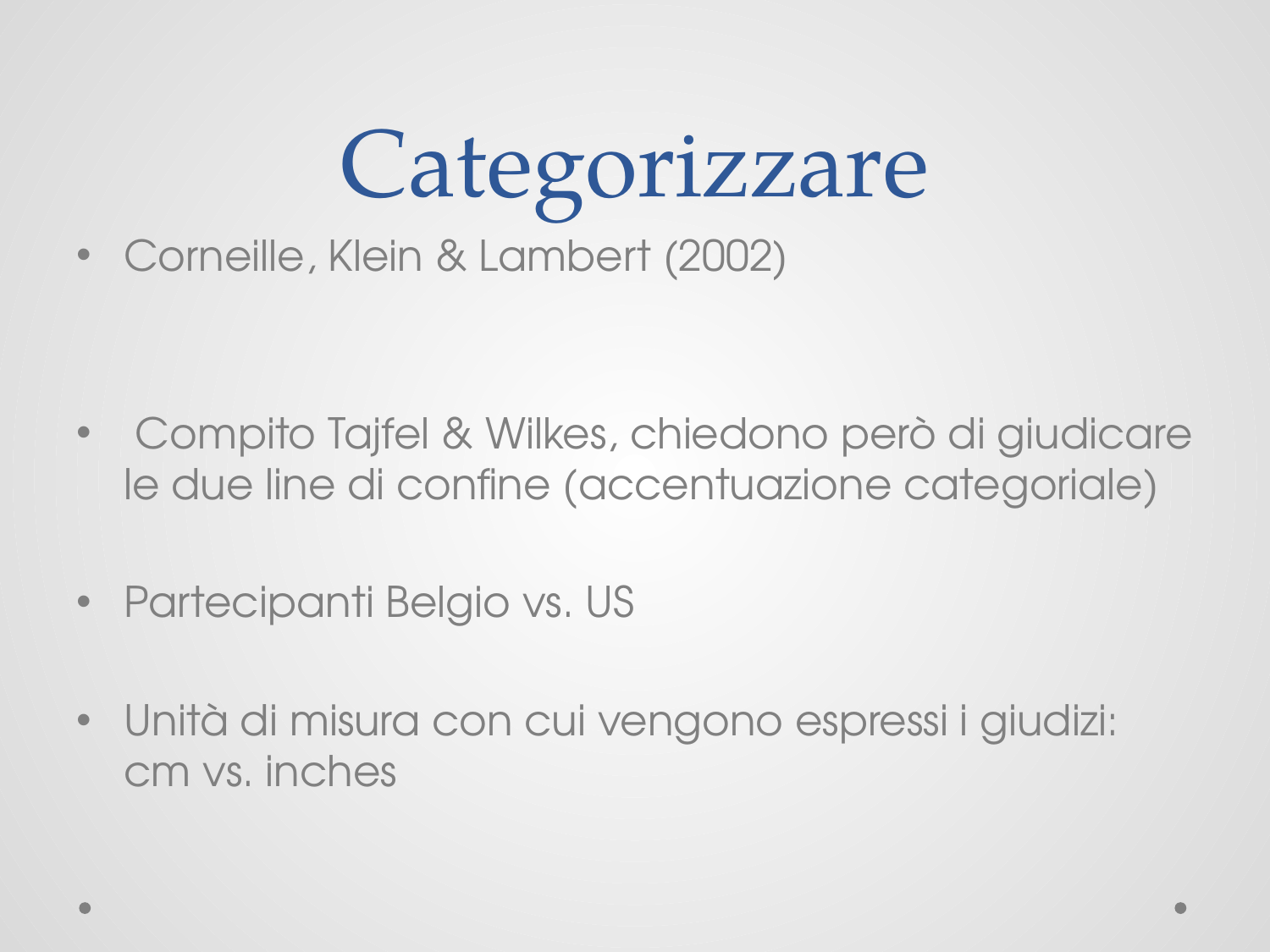

# Categorizzare
Corneille, Klein & Lambert (2002)

 Compito Tajfel & Wilkes, chiedono però di giudicare le due line di confine (accentuazione categoriale)

Partecipanti Belgio vs. US

Unità di misura con cui vengono espressi i giudizi: cm vs. inches